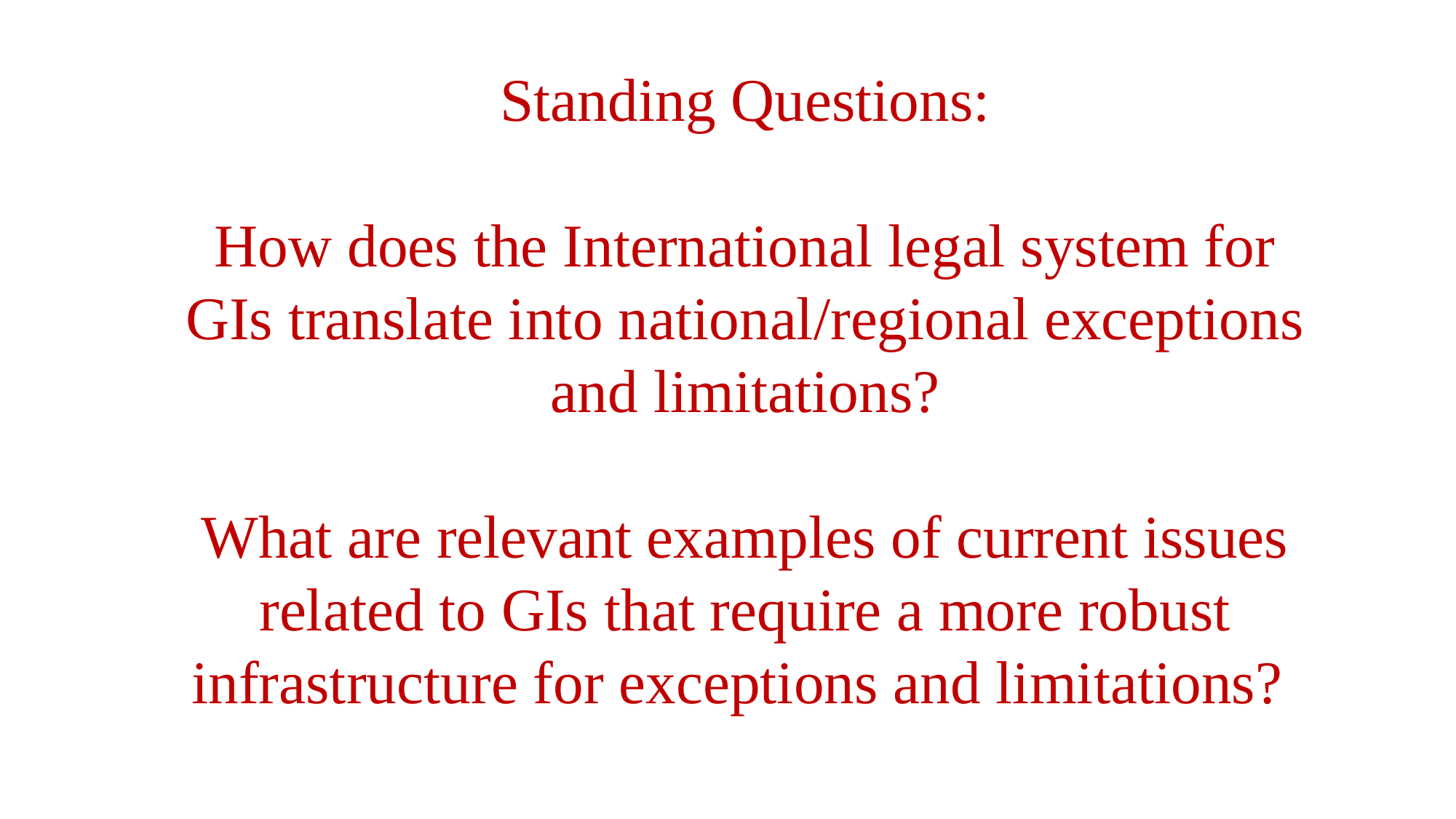

# Standing Questions: How does the International legal system for GIs translate into national/regional exceptions and limitations? What are relevant examples of current issues related to GIs that require a more robust infrastructure for exceptions and limitations?